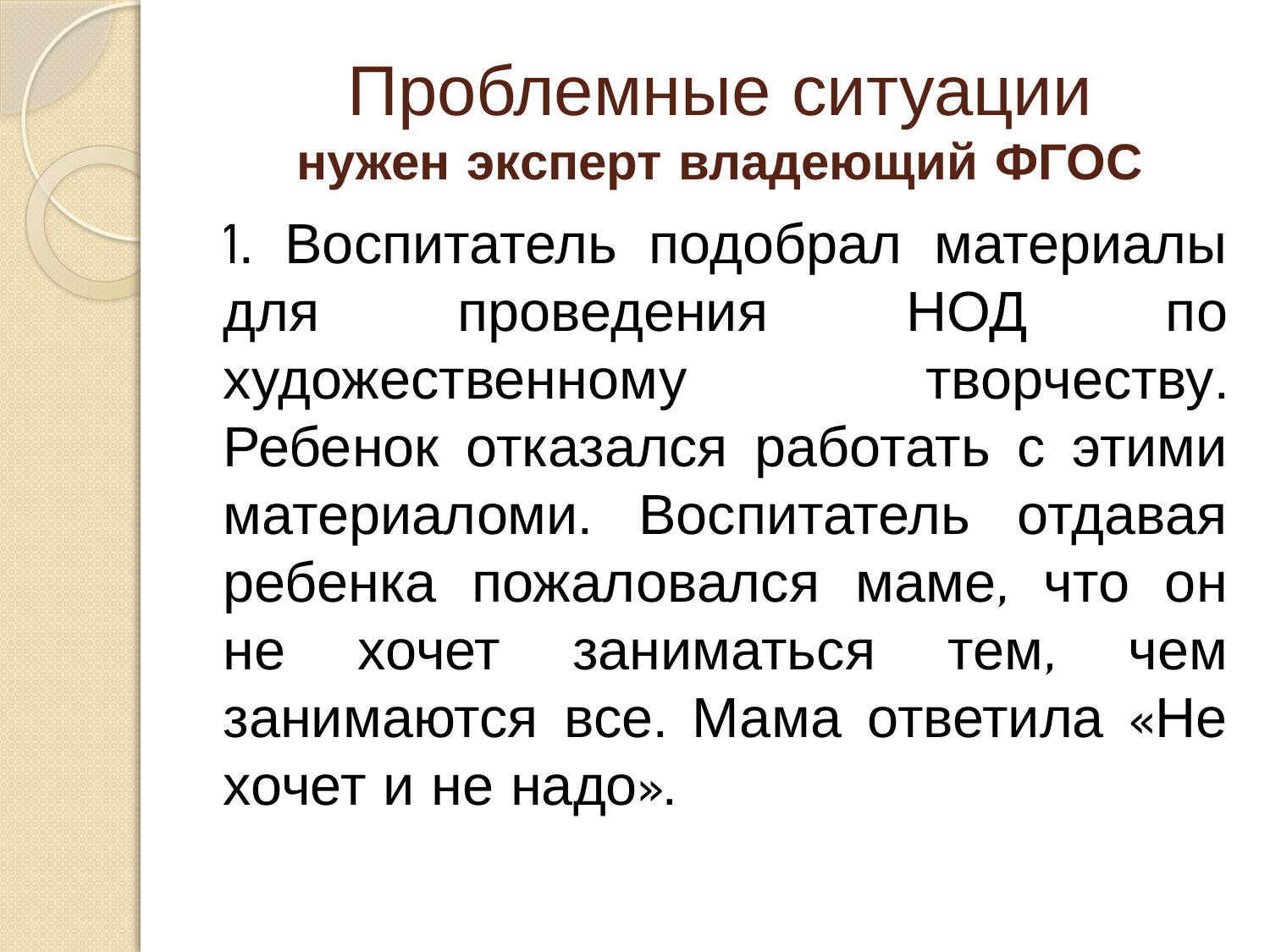

# Проблемные ситуации нужен эксперт владеющий ФГОС
1. Воспитатель подобрал материалы для проведения НОД по художественному творчеству. Ребенок отказался работать с этими материаломи. Воспитатель отдавая ребенка пожаловался маме, что он не хочет заниматься тем, чем занимаются все. Мама ответила «Не хочет и не надо».